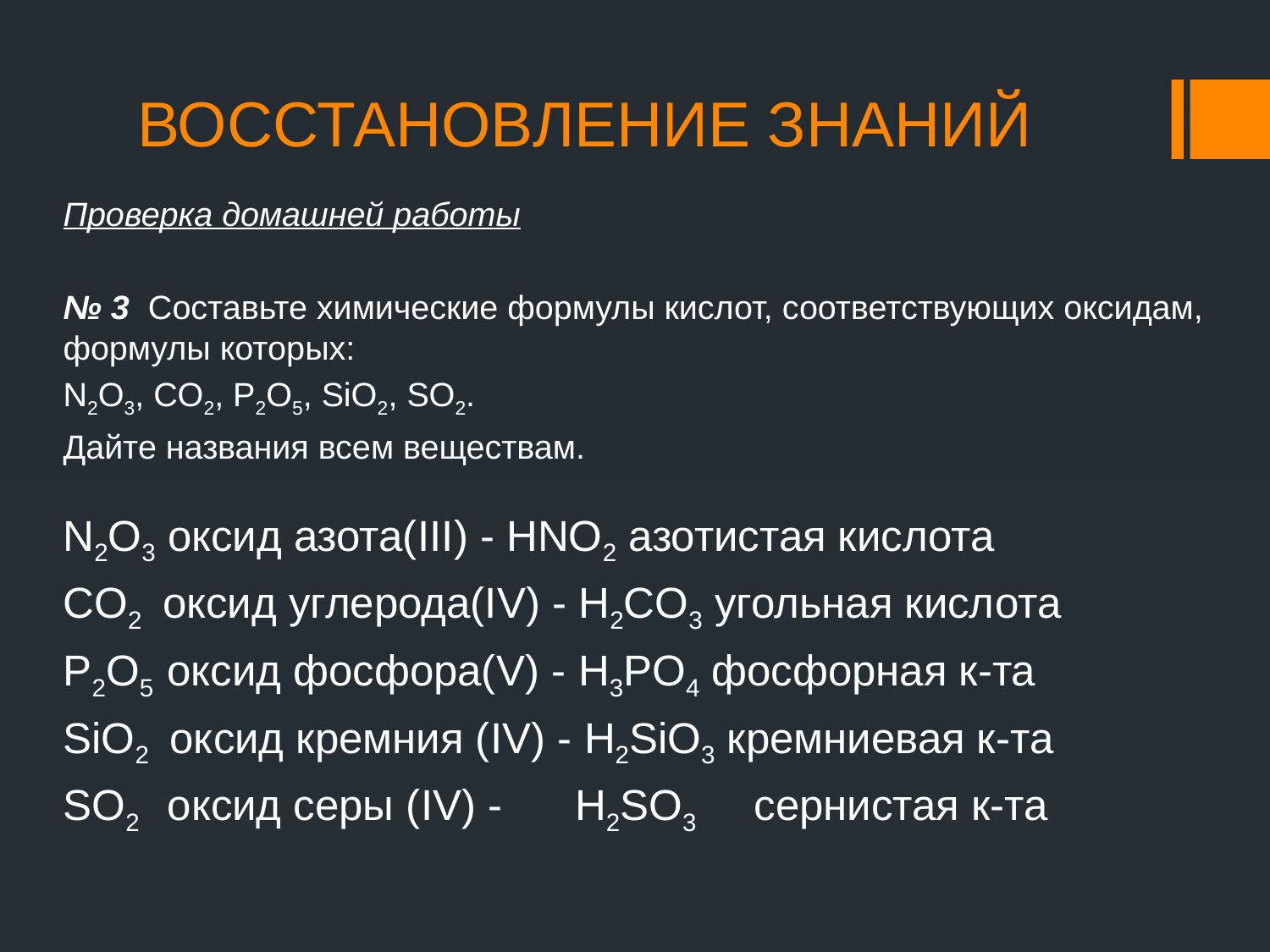

# ВОССТАНОВЛЕНИЕ ЗНАНИЙ
Проверка домашней работы

№ 3  Составьте химические формулы кислот, соответствующих оксидам, формулы которых:
		N2O3, CO2, P2O5, SiO2, SO2.
Дайте названия всем веществам.

N2O3 оксид азота(III) - HNO2 азотистая кислота
CO2   оксид углерода(IV) - H2СO3 угольная кислота
P2O5  оксид фосфора(V) - H3PO4 фосфорная к-та
SiO2   оксид кремния (IV) - H2SiO3 кремниевая к-та
SO2    оксид серы (IV) -      H2SO3 	сернистая к-та